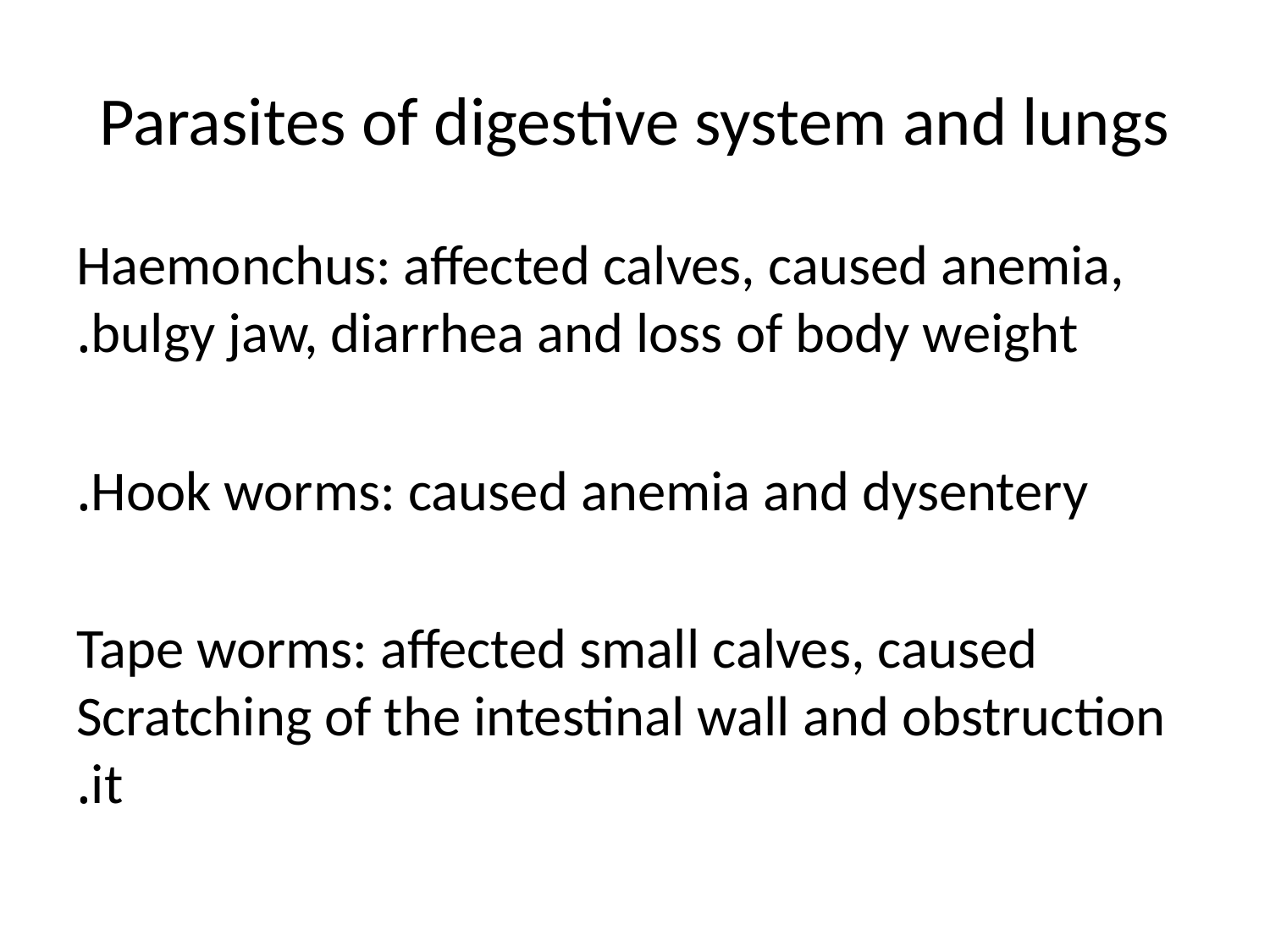

# Parasites of digestive system and lungs
Haemonchus: affected calves, caused anemia, bulgy jaw, diarrhea and loss of body weight.

Hook worms: caused anemia and dysentery.

Tape worms: affected small calves, caused Scratching of the intestinal wall and obstruction it.